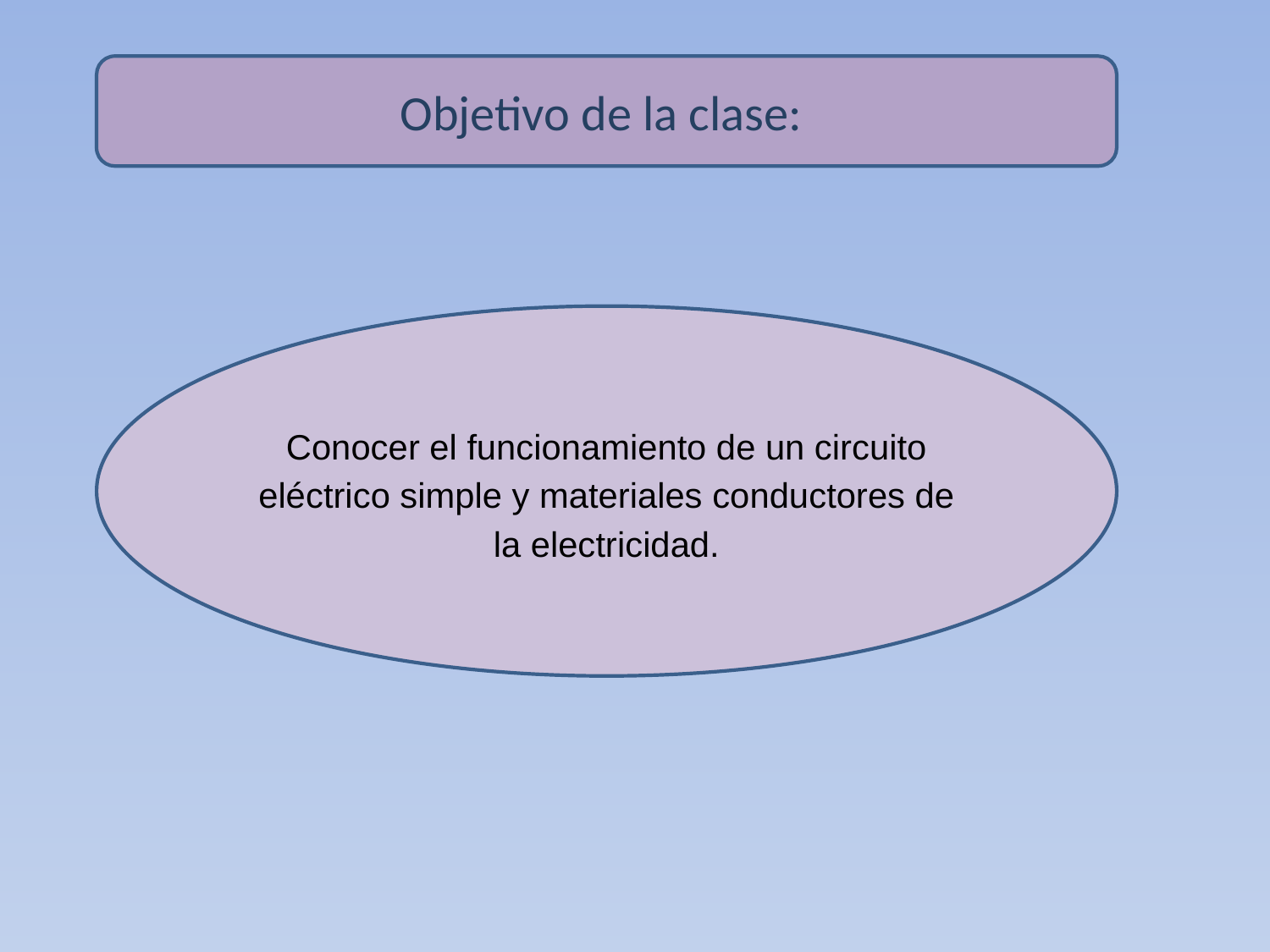

Objetivo de la clase:
Conocer el funcionamiento de un circuito eléctrico simple y materiales conductores de la electricidad.